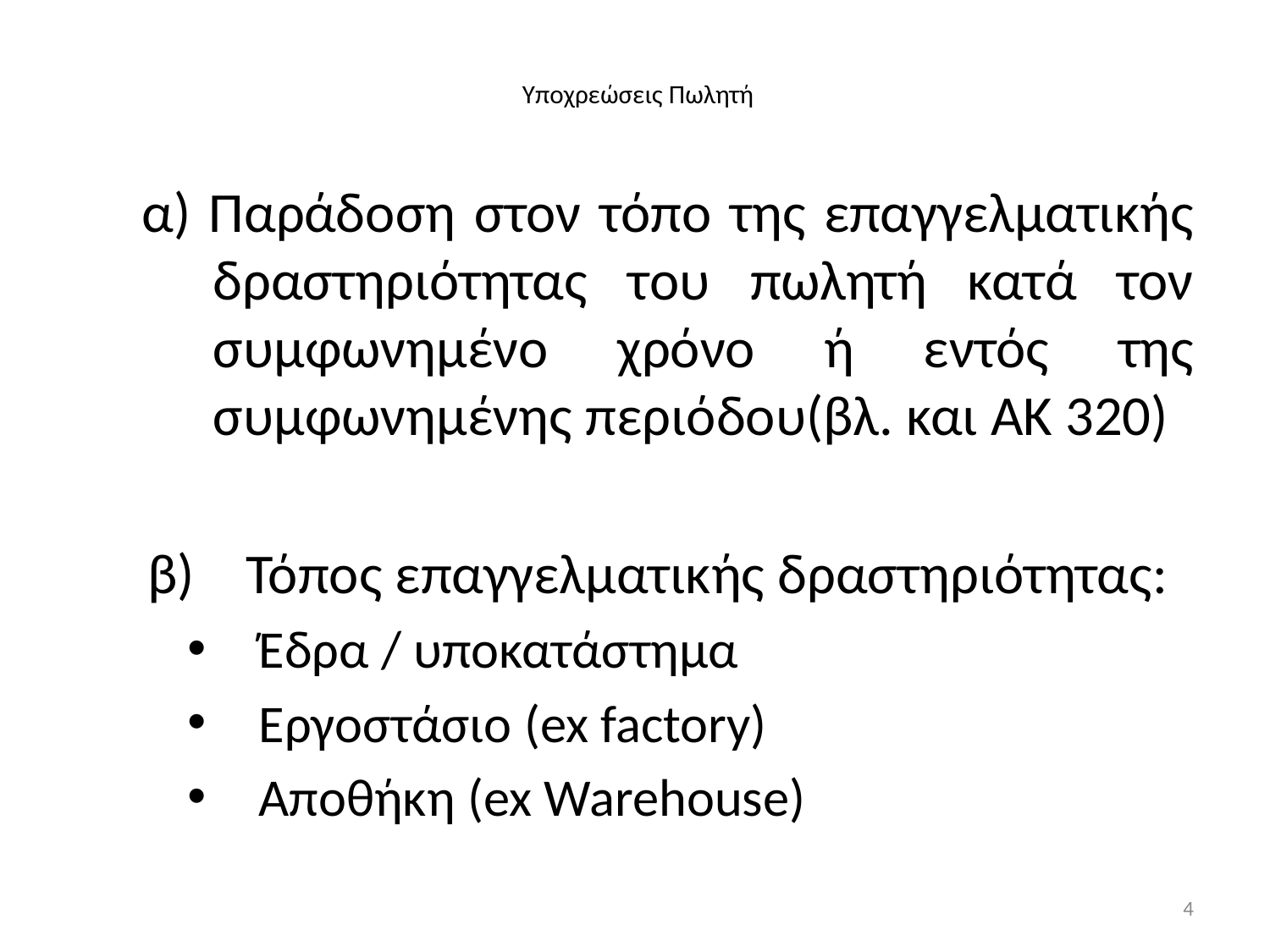

# Υποχρεώσεις Πωλητή
α) Παράδοση στον τόπο της επαγγελματικής δραστηριότητας του πωλητή κατά τον συμφωνημένο χρόνο ή εντός της συμφωνημένης περιόδου(βλ. και ΑΚ 320)

	β)    Τόπος επαγγελματικής δραστηριότητας:
Έδρα / υποκατάστημα
Εργοστάσιο (ex factory)
Αποθήκη (ex Warehouse)

4